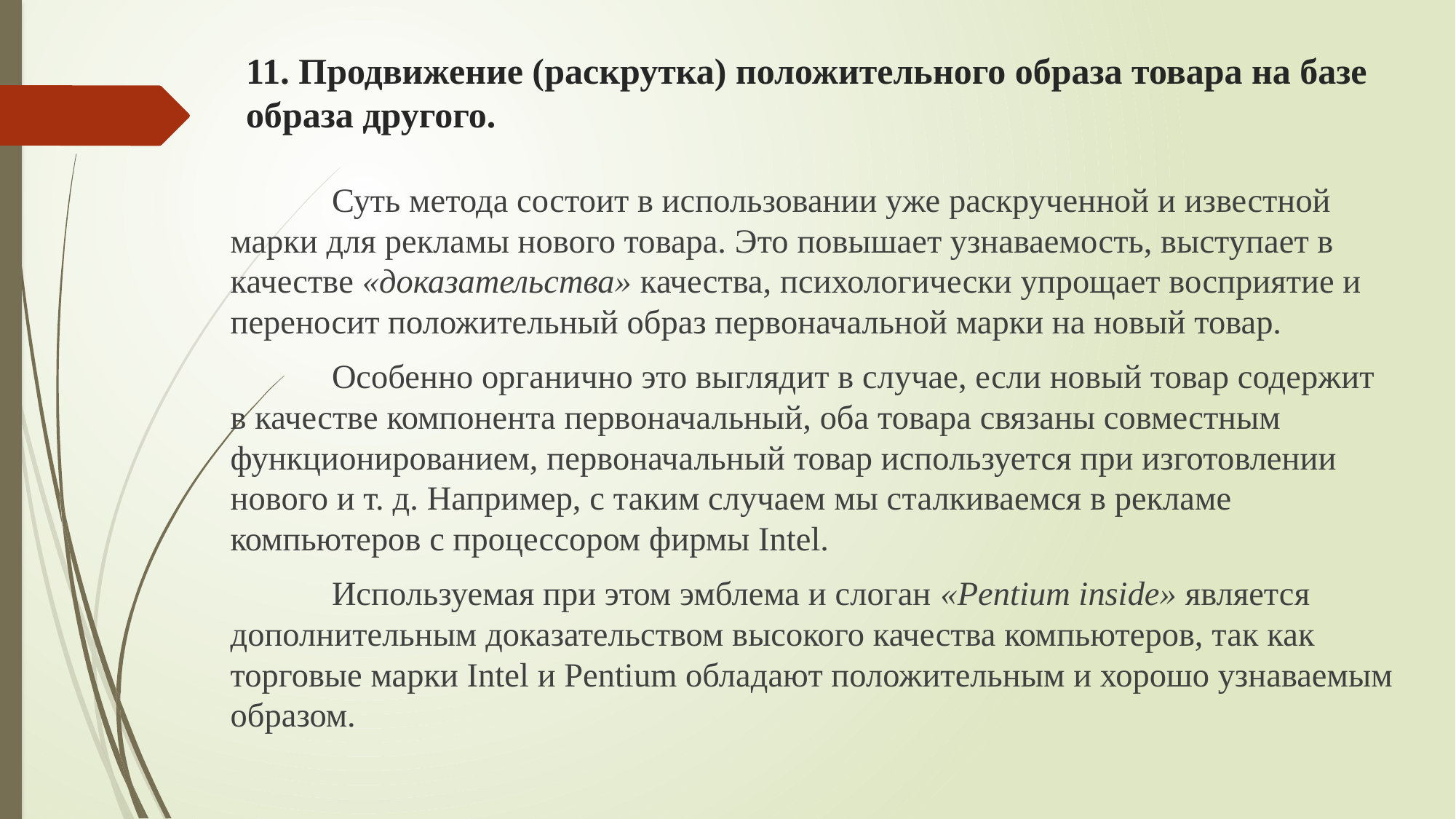

# 11. Продвижение (раскрутка) положительного образа товара на базе образа другого.
	Суть метода состоит в использовании уже раскрученной и известной марки для рекламы нового товара. Это повышает узнаваемость, выступает в качестве «доказательства» качества, психологически упрощает восприятие и переносит положительный образ первоначальной марки на новый товар.
	Особенно органично это выглядит в случае, если новый товар содержит в качестве компонента первоначальный, оба товара связаны совместным функционированием, первоначальный товар используется при изготовлении нового и т. д. Например, с таким случаем мы сталкиваемся в рекламе компьютеров с процессором фирмы Intel.
	Используемая при этом эмблема и слоган «Pentium inside» является дополнительным доказательством высокого качества компьютеров, так как торговые марки Intel и Pentium обладают положительным и хорошо узнаваемым образом.